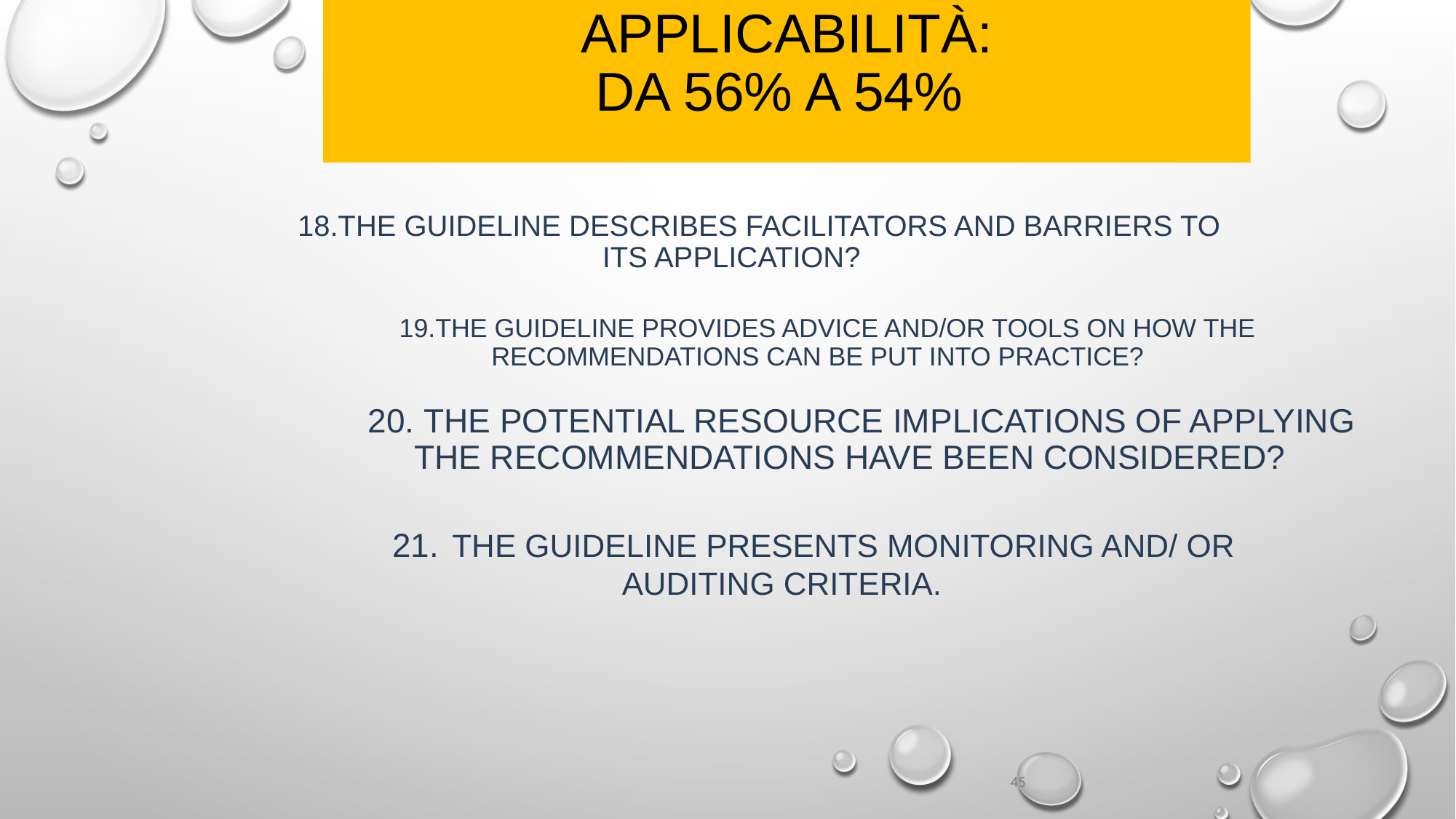

Applicabilità:
da 56% a 54%
18.The guideline describes facilitators and barriers to its application?
19.The guideline provides advice and/or tools on how the recommendations can be put into practice?
20. The potential resource implications of applying the recommendations have been considered?
21. The guideline presents monitoring and/ or auditing criteria.
45
45